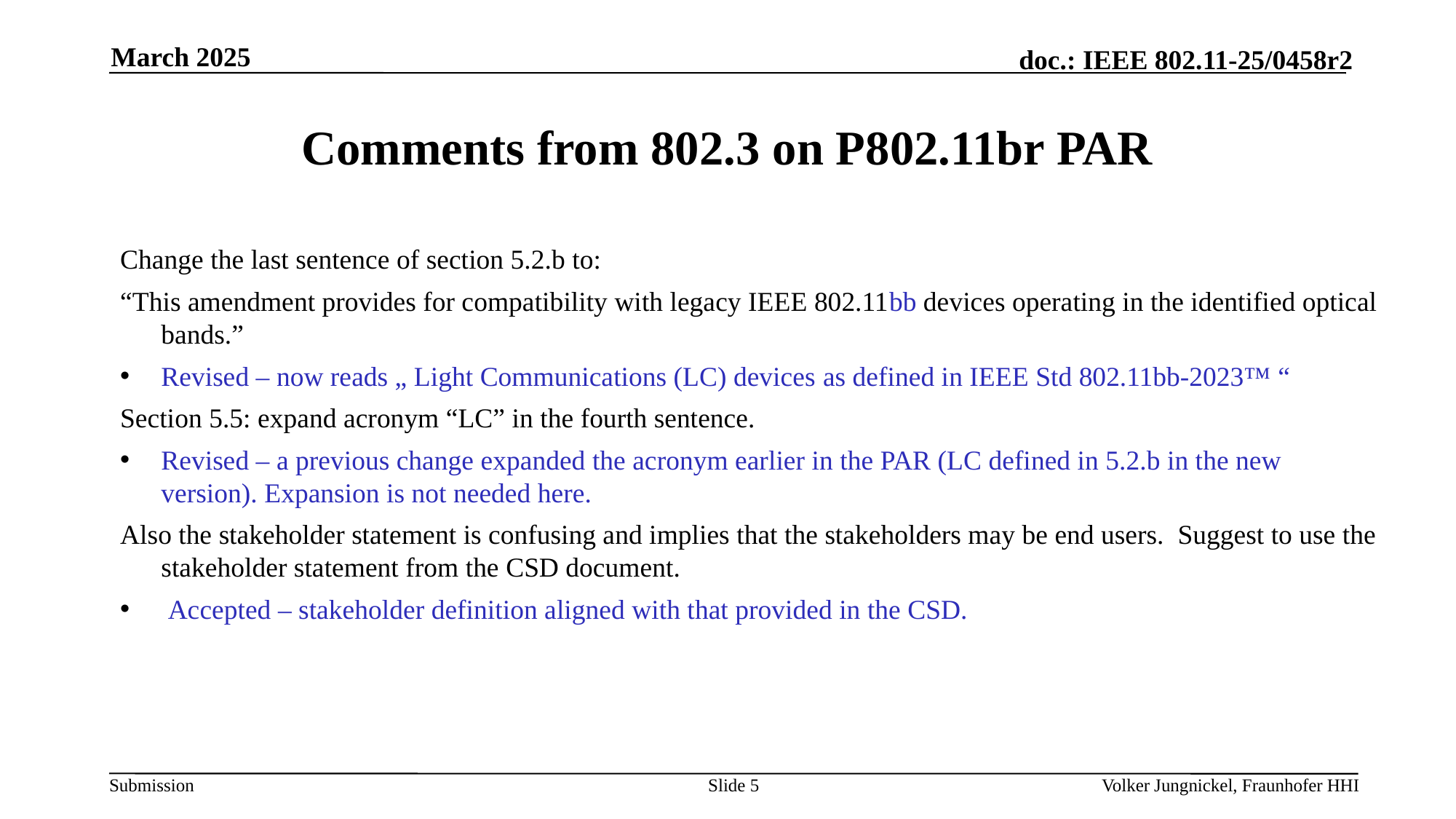

March 2025
# Comments from 802.3 on P802.11br PAR
Change the last sentence of section 5.2.b to:
“This amendment provides for compatibility with legacy IEEE 802.11bb devices operating in the identified optical bands.”
Revised – now reads „ Light Communications (LC) devices as defined in IEEE Std 802.11bb-2023™ “
Section 5.5: expand acronym “LC” in the fourth sentence.
Revised – a previous change expanded the acronym earlier in the PAR (LC defined in 5.2.b in the new version). Expansion is not needed here.
Also the stakeholder statement is confusing and implies that the stakeholders may be end users.  Suggest to use the stakeholder statement from the CSD document.
 Accepted – stakeholder definition aligned with that provided in the CSD.
Slide 5
Volker Jungnickel, Fraunhofer HHI